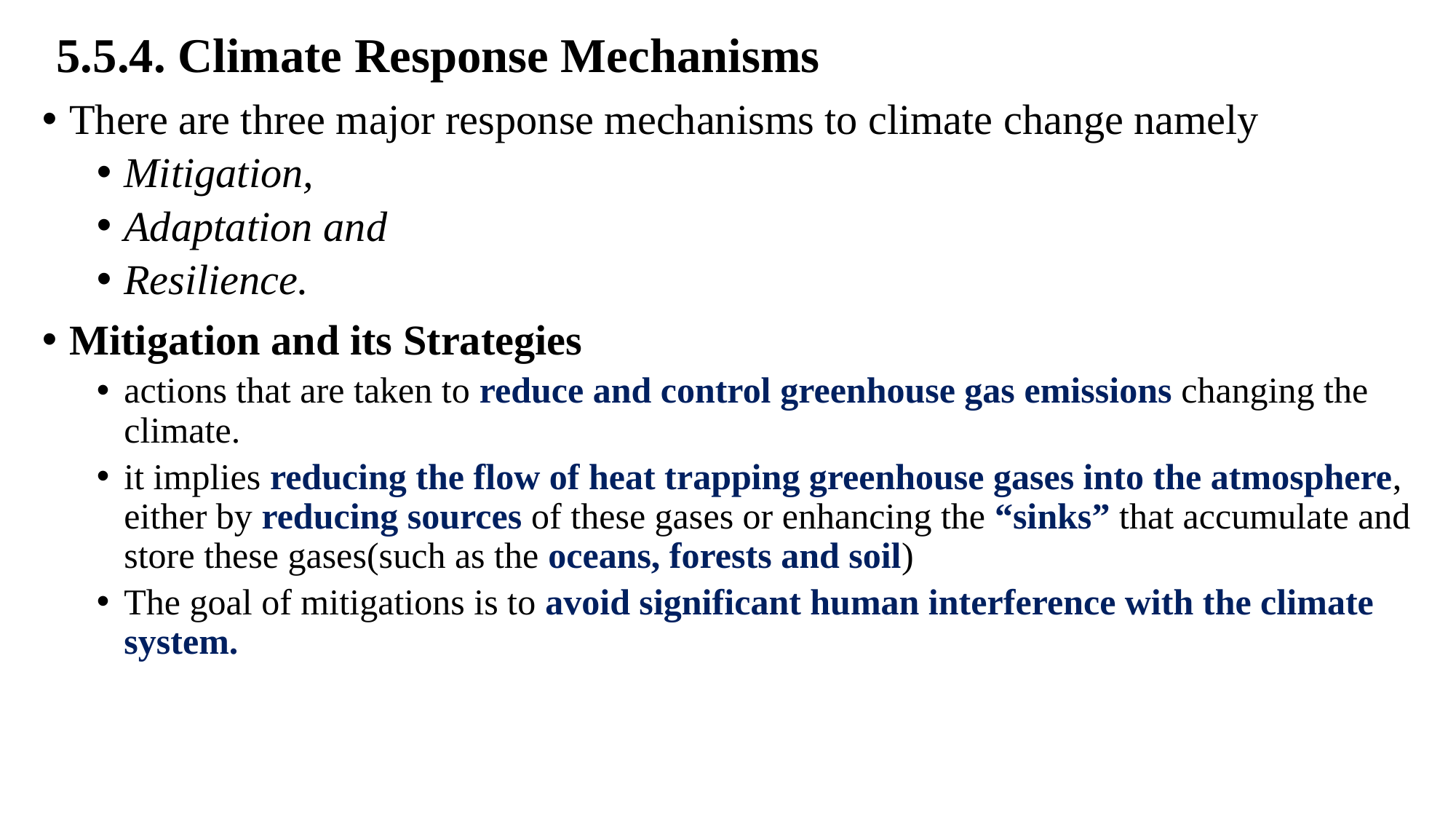

# 5.5.4. Climate Response Mechanisms
There are three major response mechanisms to climate change namely
Mitigation,
Adaptation and
Resilience.
Mitigation and its Strategies
actions that are taken to reduce and control greenhouse gas emissions changing the climate.
it implies reducing the flow of heat trapping greenhouse gases into the atmosphere, either by reducing sources of these gases or enhancing the “sinks” that accumulate and store these gases(such as the oceans, forests and soil)
The goal of mitigations is to avoid significant human interference with the climate system.